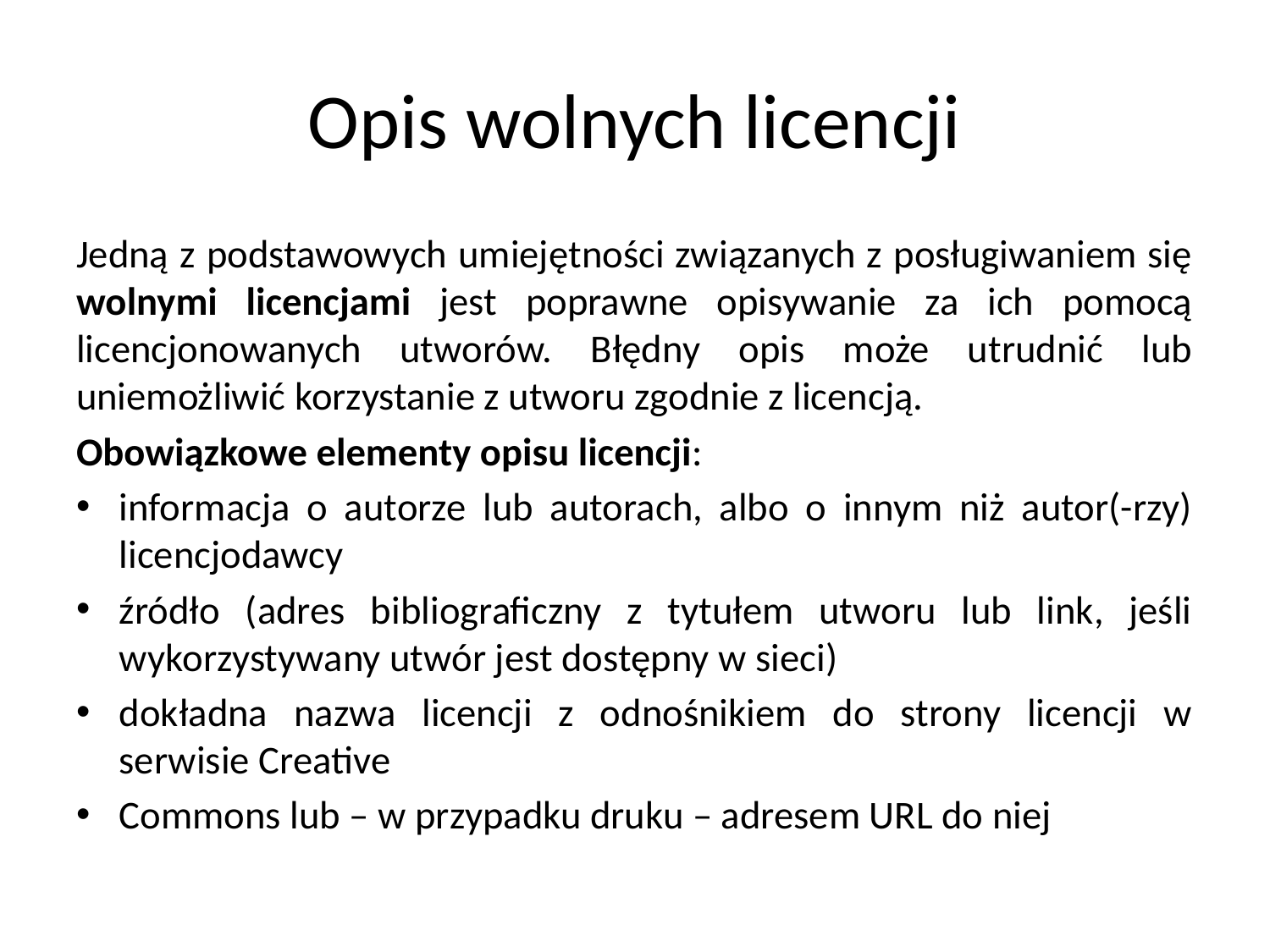

# Opis wolnych licencji
Jedną z podstawowych umiejętności związanych z posługiwaniem się wolnymi licencjami jest poprawne opisywanie za ich pomocą licencjonowanych utworów. Błędny opis może utrudnić lub uniemożliwić korzystanie z utworu zgodnie z licencją.
Obowiązkowe elementy opisu licencji:
informacja o autorze lub autorach, albo o innym niż autor(-rzy) licencjodawcy
źródło (adres bibliograficzny z tytułem utworu lub link, jeśli wykorzystywany utwór jest dostępny w sieci)
dokładna nazwa licencji z odnośnikiem do strony licencji w serwisie Creative
Commons lub – w przypadku druku – adresem URL do niej